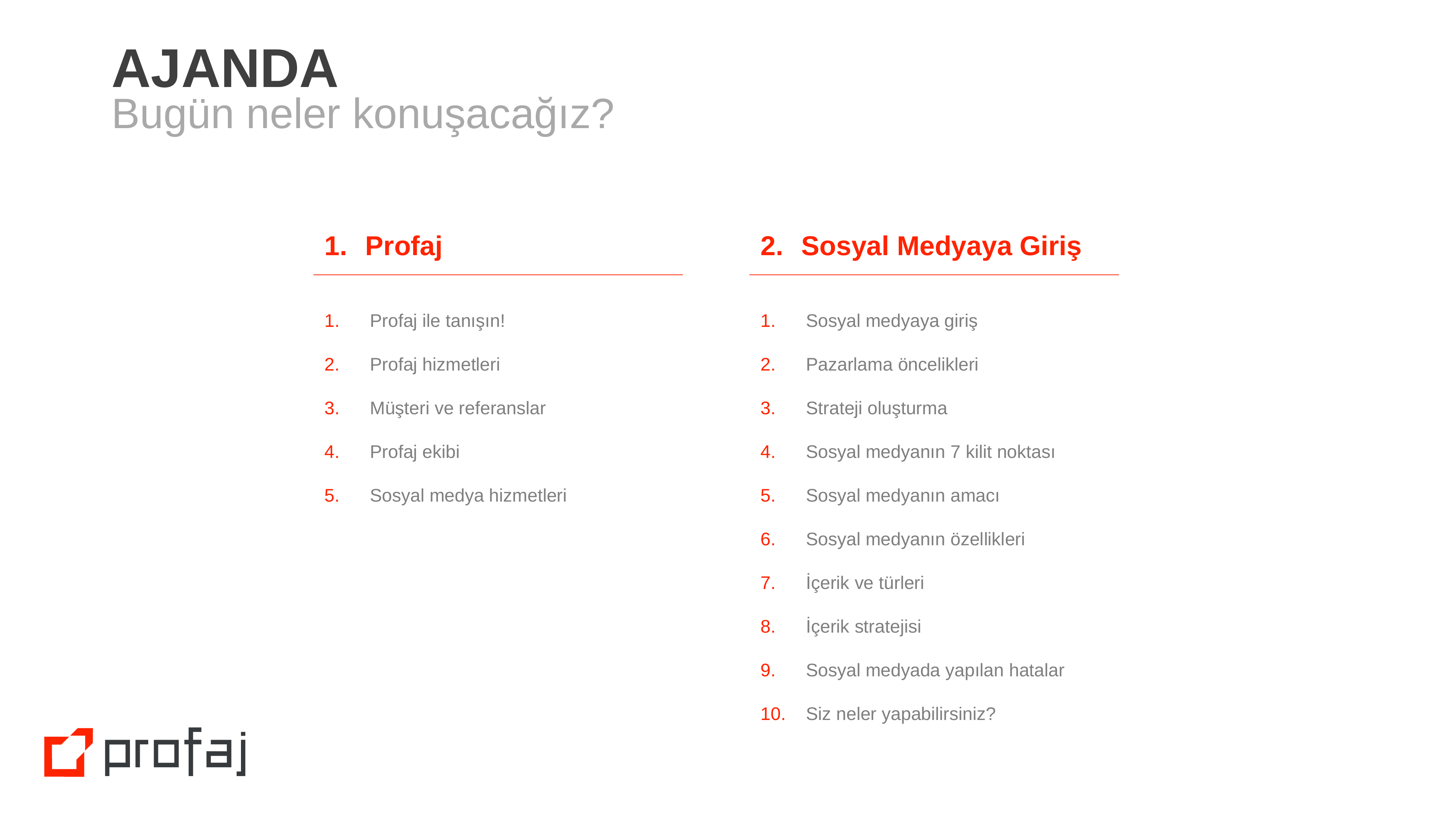

AJANDA
Bugün neler konuşacağız?
# Ajanda
Profaj
Sosyal Medyaya Giriş
Sosyal medyaya giriş
Pazarlama öncelikleri
Strateji oluşturma
Sosyal medyanın 7 kilit noktası
Sosyal medyanın amacı
Sosyal medyanın özellikleri
İçerik ve türleri
İçerik stratejisi
Sosyal medyada yapılan hatalar
Siz neler yapabilirsiniz?

Profaj ile tanışın!
Profaj hizmetleri
Müşteri ve referanslar
Profaj ekibi
Sosyal medya hizmetleri